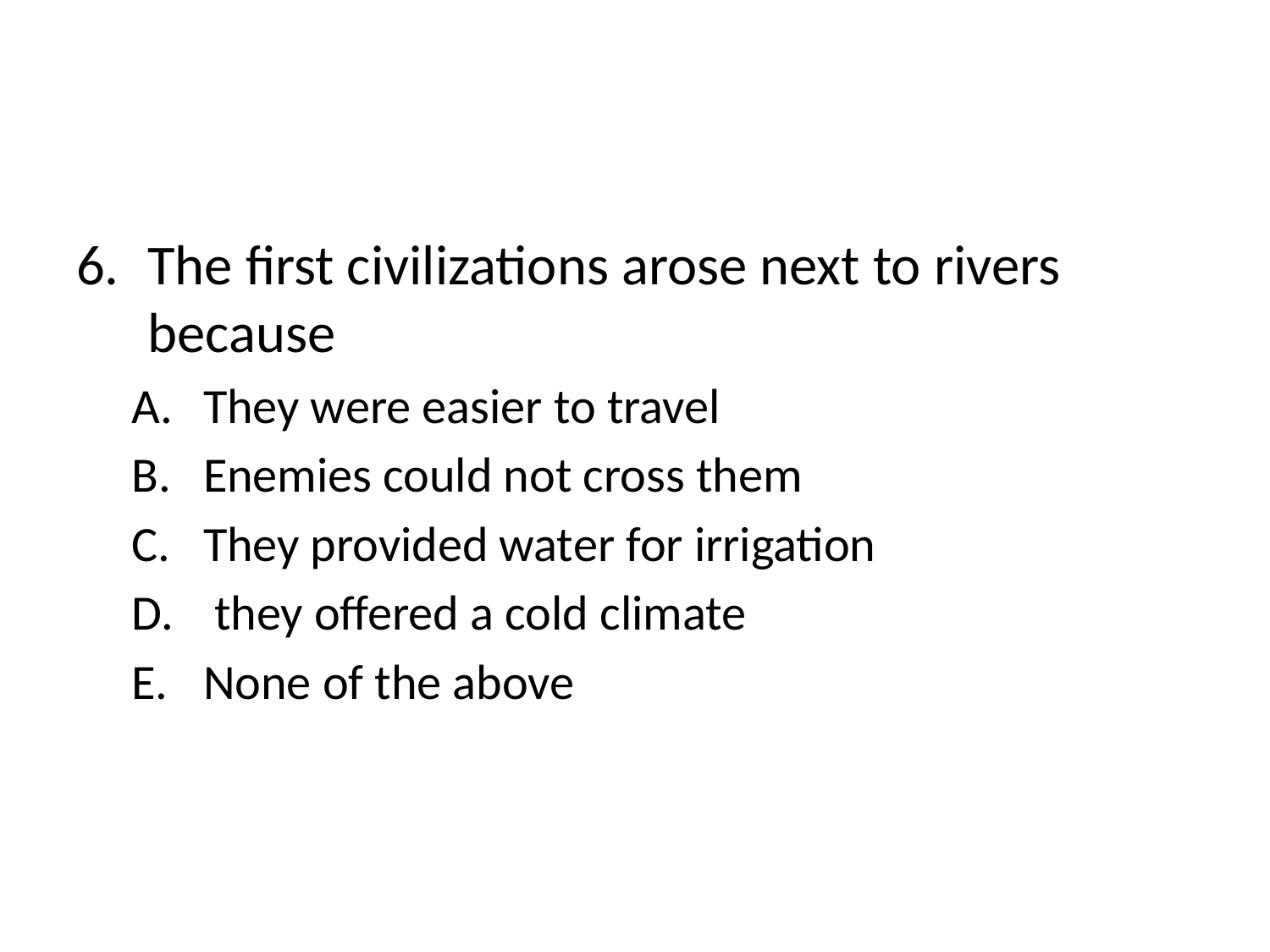

#
The first civilizations arose next to rivers because
They were easier to travel
Enemies could not cross them
They provided water for irrigation
 they offered a cold climate
None of the above